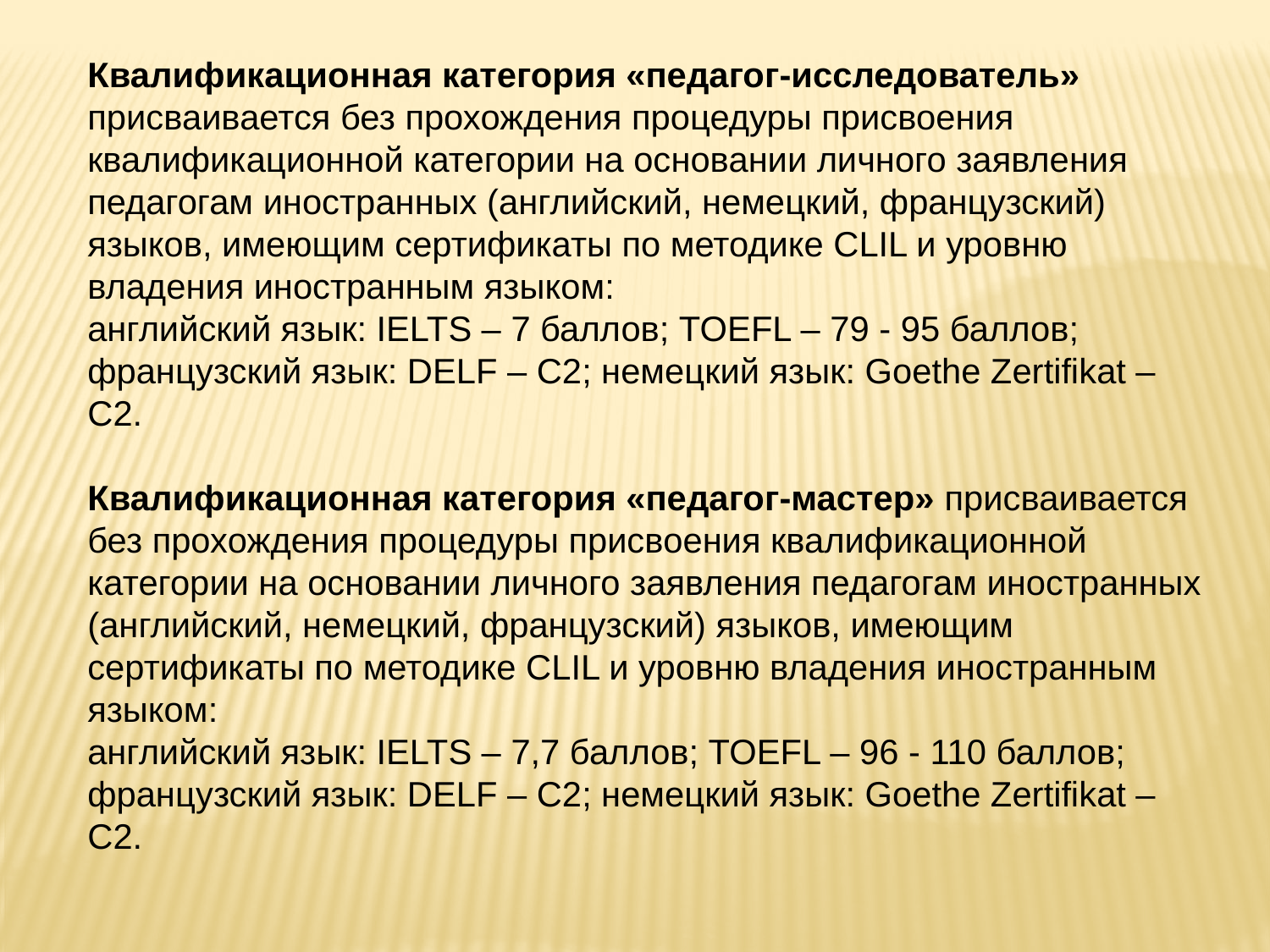

Квалификационная категория «педагог-исследователь» присваивается без прохождения процедуры присвоения квалификационной категории на основании личного заявления педагогам иностранных (английский, немецкий, французский) языков, имеющим сертификаты по методике CLIL и уровню владения иностранным языком:
английский язык: IELTS – 7 баллов; TOEFL – 79 - 95 баллов; французский язык: DELF – С2; немецкий язык: Goethe Zertifikat – С2.

Квалификационная категория «педагог-мастер» присваивается без прохождения процедуры присвоения квалификационной категории на основании личного заявления педагогам иностранных (английский, немецкий, французский) языков, имеющим сертификаты по методике CLIL и уровню владения иностранным языком:
английский язык: IELTS – 7,7 баллов; TOEFL – 96 - 110 баллов; французский язык: DELF – С2; немецкий язык: Goethe Zertifikat – С2.